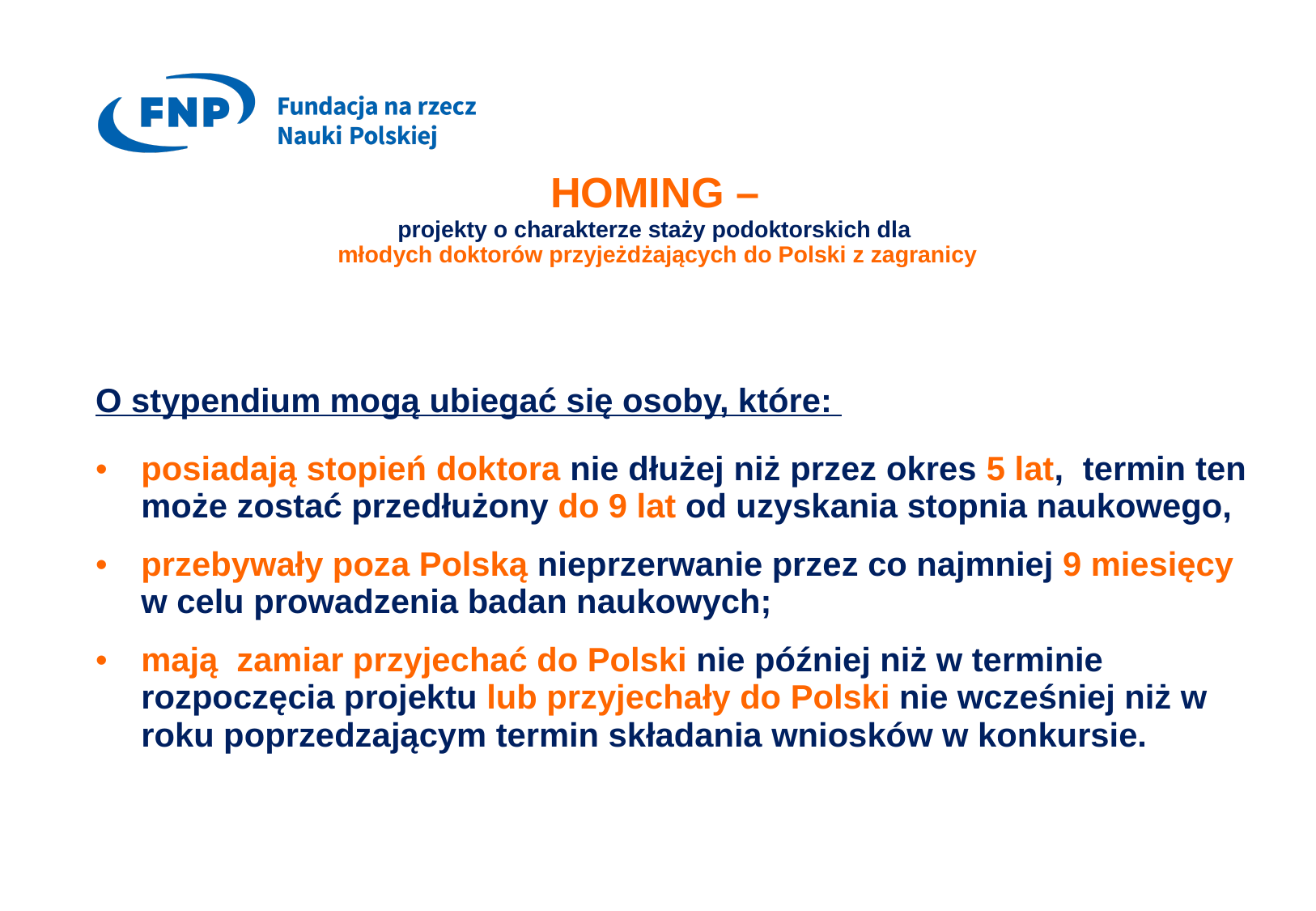

# HOMING – projekty o charakterze staży podoktorskich dla młodych doktorów przyjeżdżających do Polski z zagranicy
O stypendium mogą ubiegać się osoby, które:
posiadają stopień doktora nie dłużej niż przez okres 5 lat,  termin ten może zostać przedłużony do 9 lat od uzyskania stopnia naukowego,
przebywały poza Polską nieprzerwanie przez co najmniej 9 miesięcy w celu prowadzenia badan naukowych;
mają  zamiar przyjechać do Polski nie później niż w terminie rozpoczęcia projektu lub przyjechały do Polski nie wcześniej niż w roku poprzedzającym termin składania wniosków w konkursie.